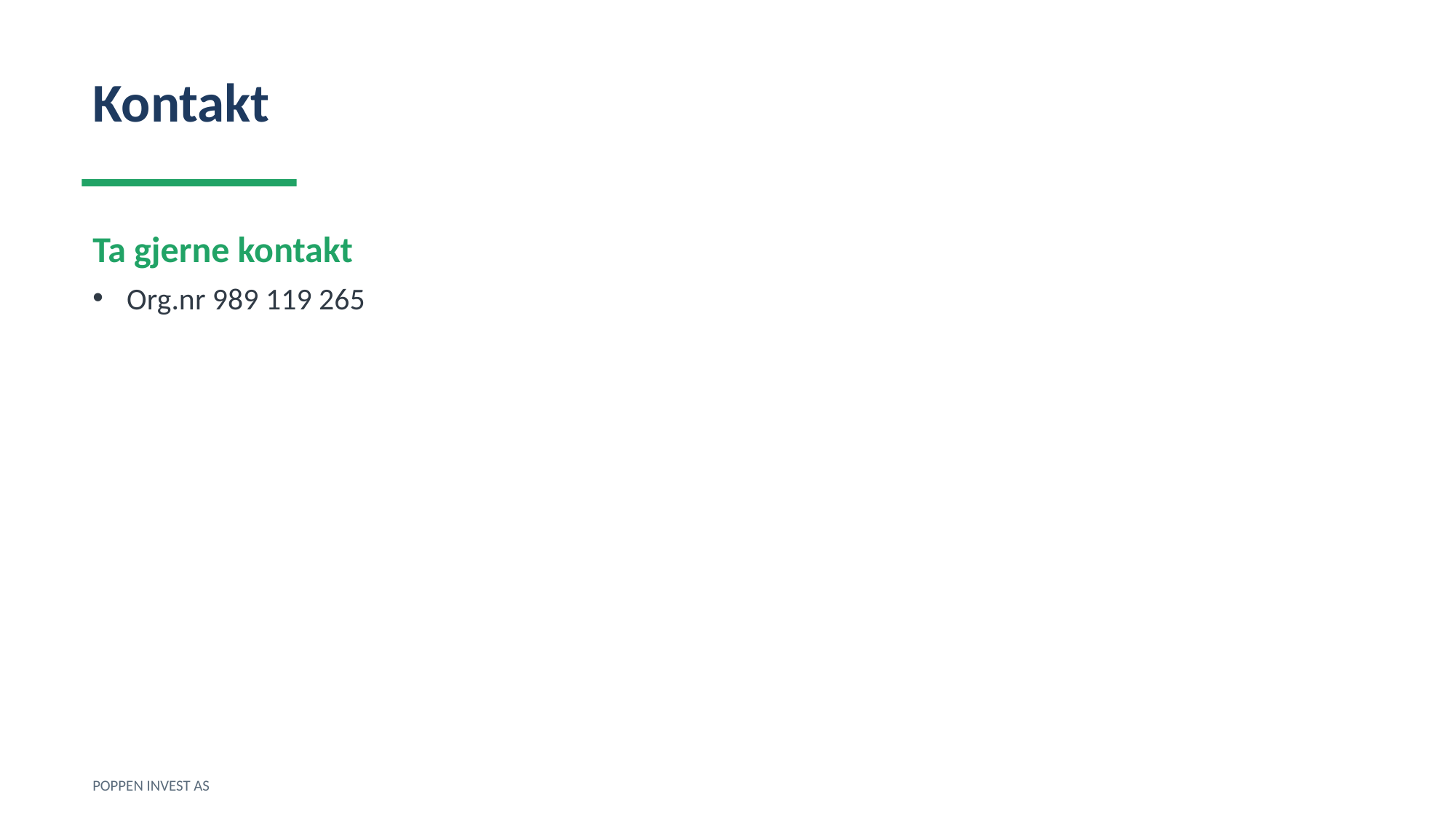

Kontakt

Ta gjerne kontakt
Org.nr 989 119 265
POPPEN INVEST AS